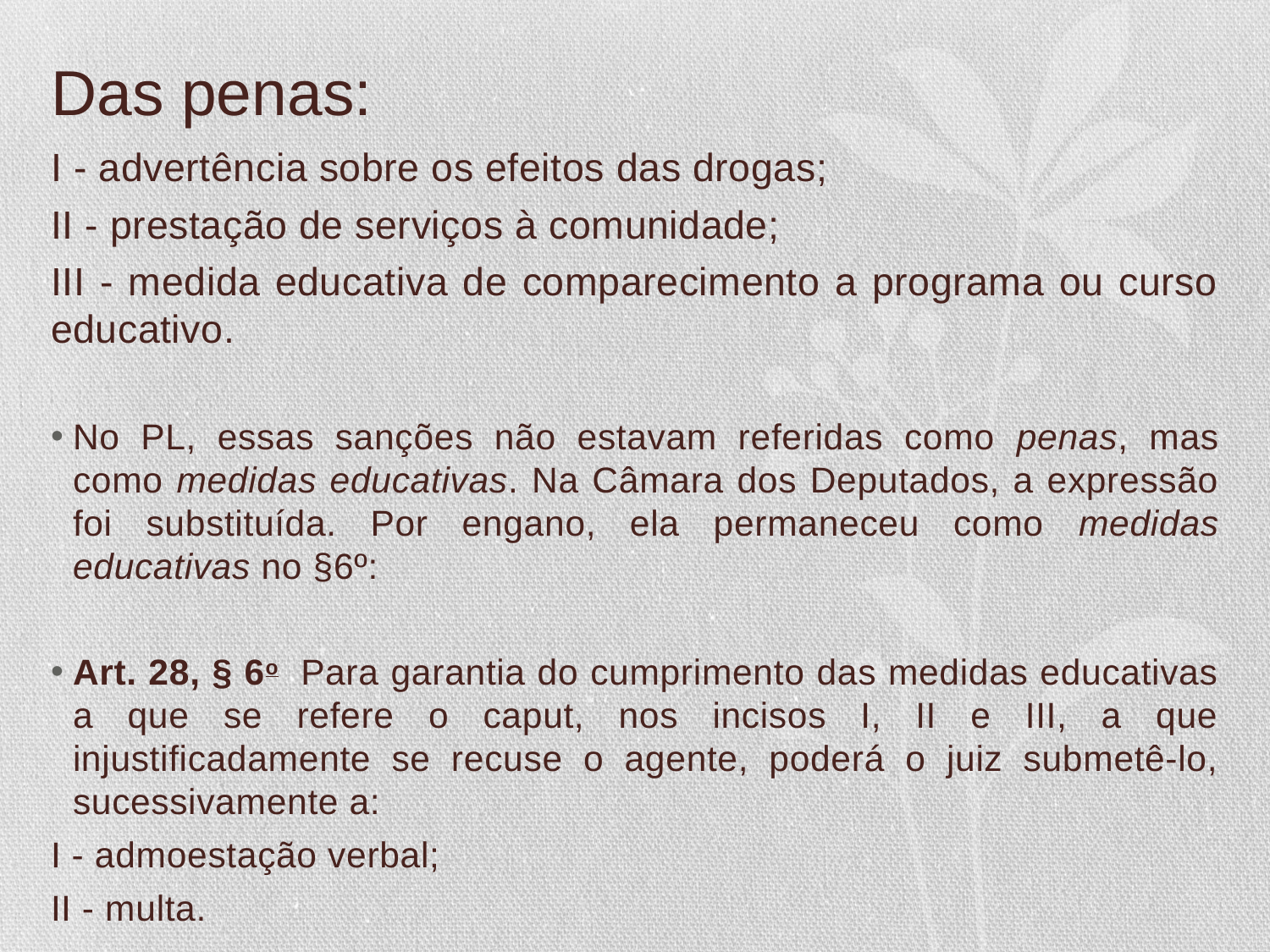

# Das penas:
I - advertência sobre os efeitos das drogas;
II - prestação de serviços à comunidade;
III - medida educativa de comparecimento a programa ou curso educativo.

No PL, essas sanções não estavam referidas como penas, mas como medidas educativas. Na Câmara dos Deputados, a expressão foi substituída. Por engano, ela permaneceu como medidas educativas no §6º:

Art. 28, § 6o  Para garantia do cumprimento das medidas educativas a que se refere o caput, nos incisos I, II e III, a que injustificadamente se recuse o agente, poderá o juiz submetê-lo, sucessivamente a:
I - admoestação verbal;
II - multa.